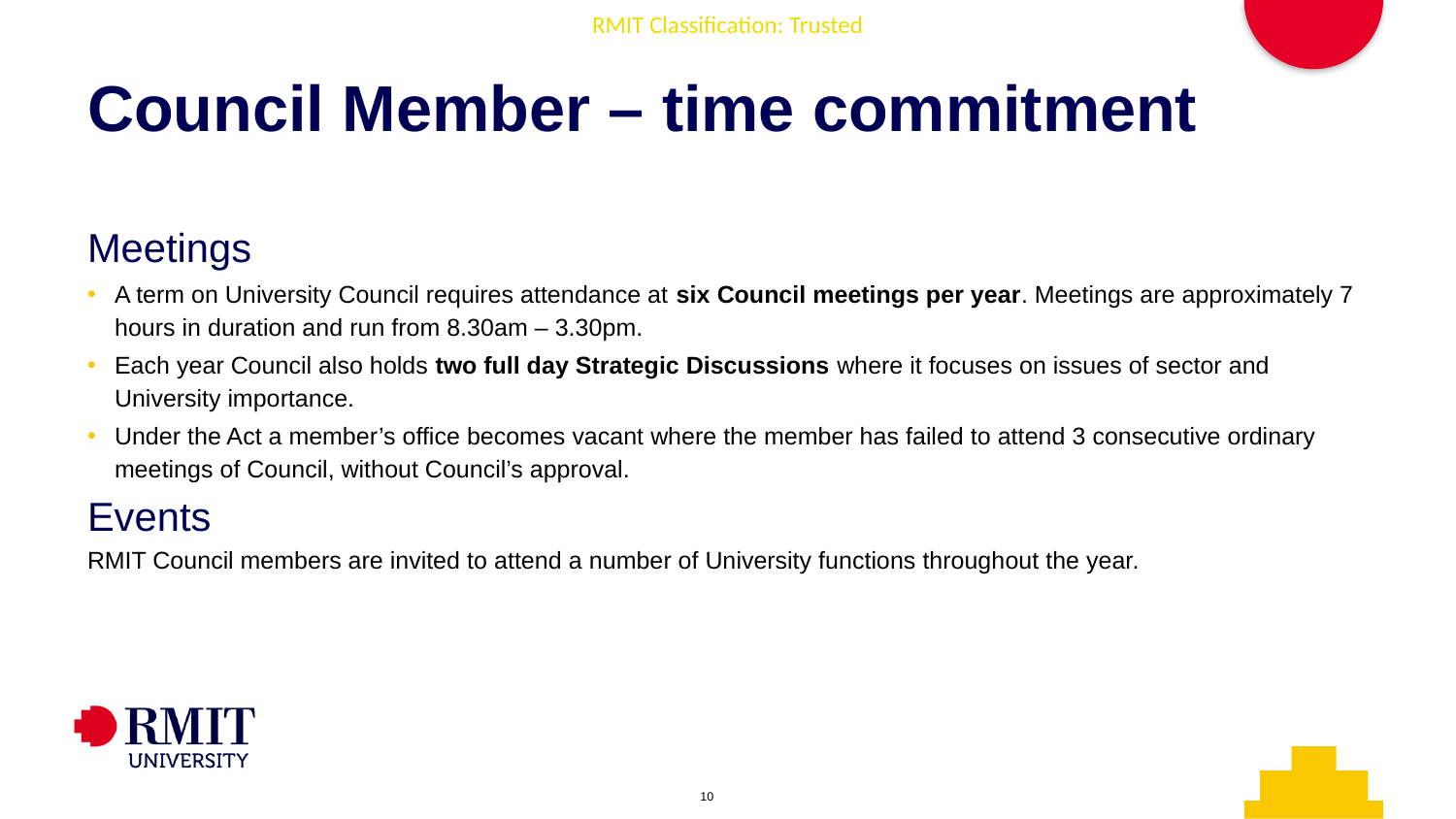

# Council Member – time commitment
Meetings
A term on University Council requires attendance at six Council meetings per year. Meetings are approximately 7 hours in duration and run from 8.30am – 3.30pm.
Each year Council also holds two full day Strategic Discussions where it focuses on issues of sector and University importance.
Under the Act a member’s office becomes vacant where the member has failed to attend 3 consecutive ordinary meetings of Council, without Council’s approval.
Events
RMIT Council members are invited to attend a number of University functions throughout the year.